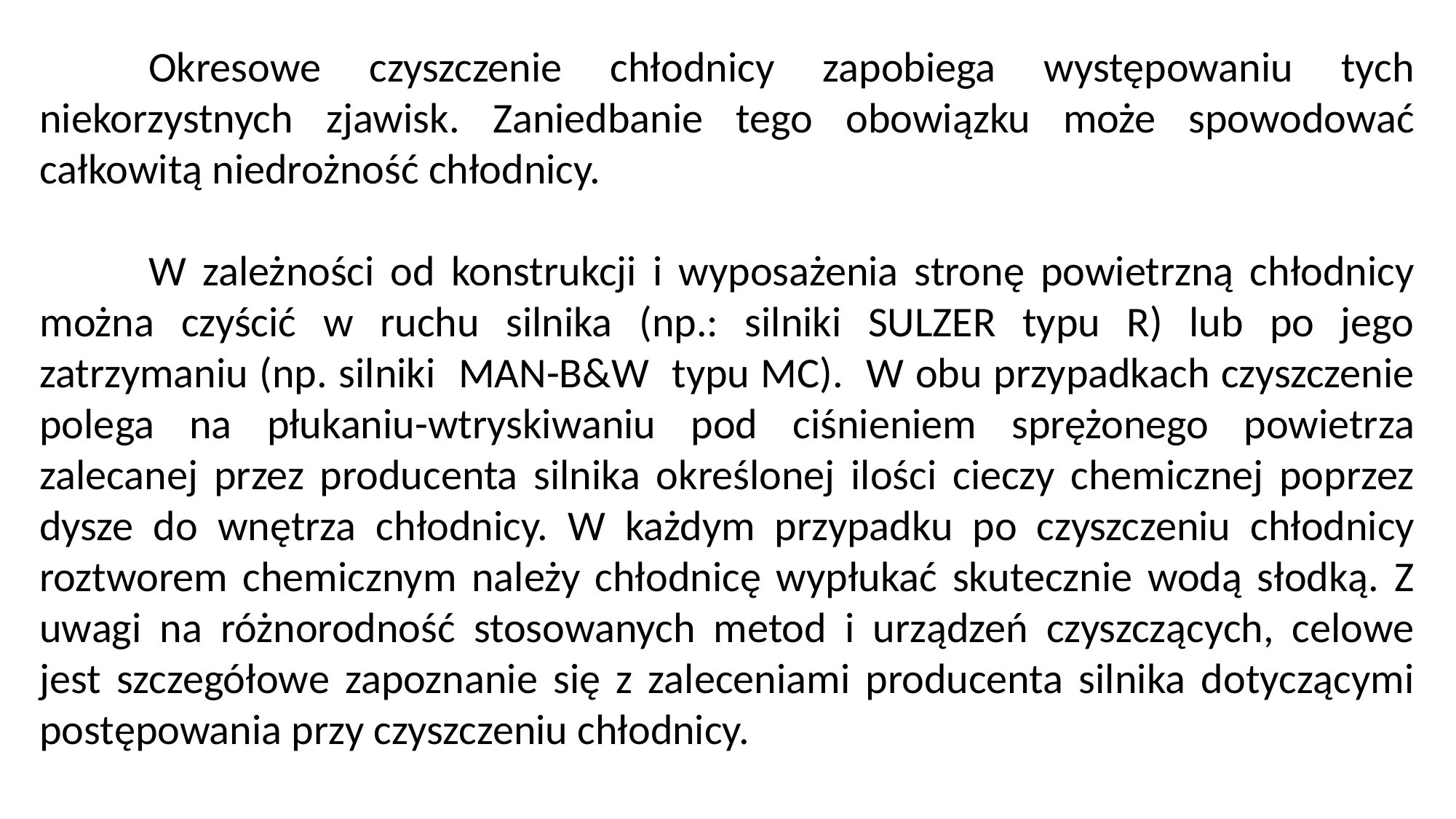

Okresowe czyszczenie chłodnicy zapobiega występowaniu tych niekorzystnych zja­wisk. Zaniedbanie tego obowiązku może spowodować całkowitą niedrożność chłodnicy.

	W zależności od konstrukcji i wyposażenia stronę powietrzną chłodnicy można czyścić w ruchu silnika (np.: silniki SULZER typu R) lub po jego zatrzymaniu (np. silniki  MAN-B&W  typu MC).  W obu przypadkach czyszczenie polega na płukaniu-wtryskiwaniu pod ciśnieniem sprężonego powietrza zalecanej przez producenta silnika określonej ilości cieczy chemicznej poprzez dysze do wnętrza chłodnicy. W  każdym przypadku po czyszczeniu chłodnicy roztworem chemicznym należy chłodnicę wypłukać skutecznie wodą słodką. Z uwagi na różnorodność stosowanych metod i urządzeń czyszczących, celowe jest szczegółowe zapoznanie się z zaleceniami producenta silnika dotyczącymi postępowania przy czyszczeniu chłodnicy.